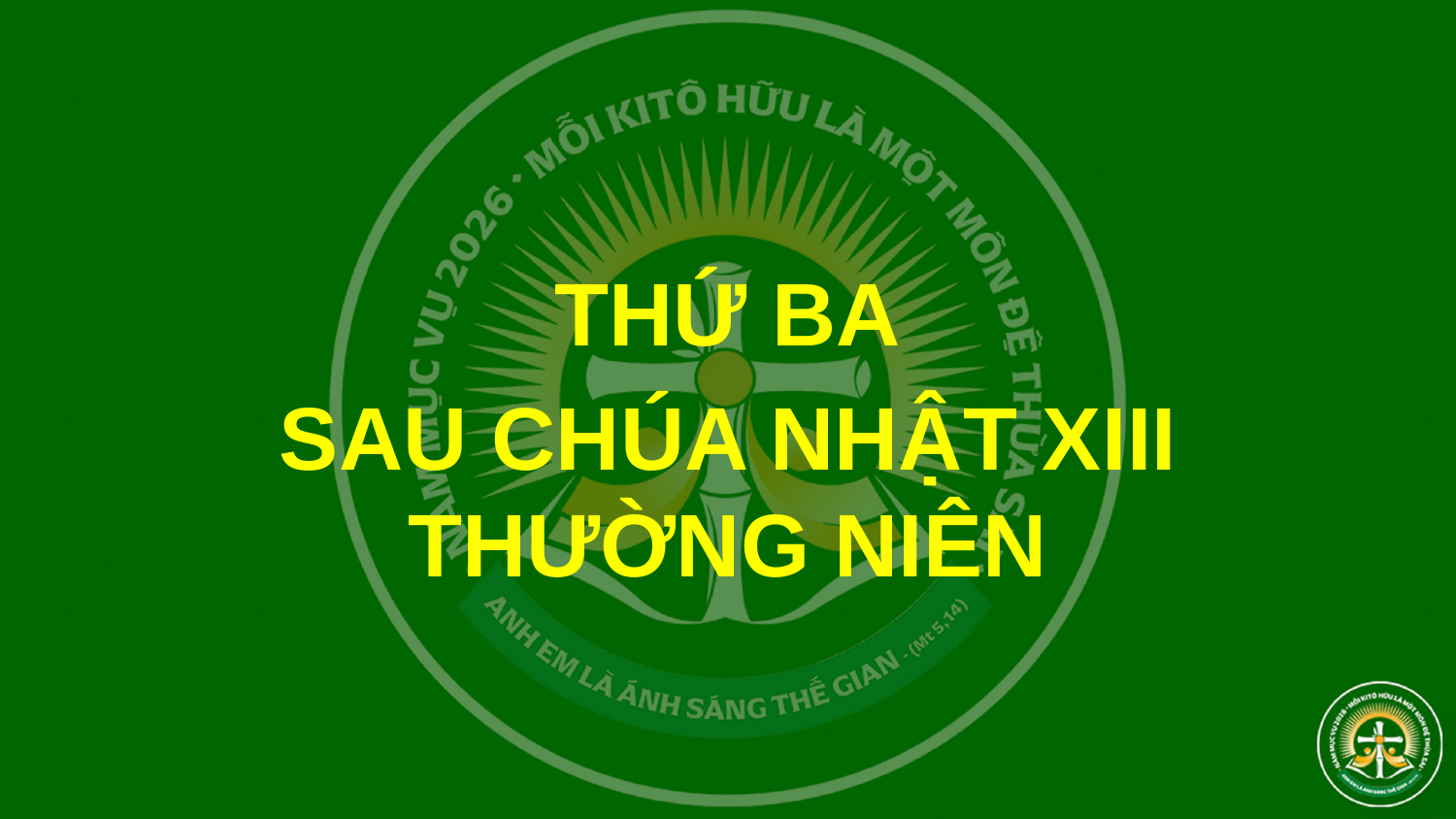

THỨ BA
SAU CHÚA NHẬT XIII
THƯỜNG NIÊN